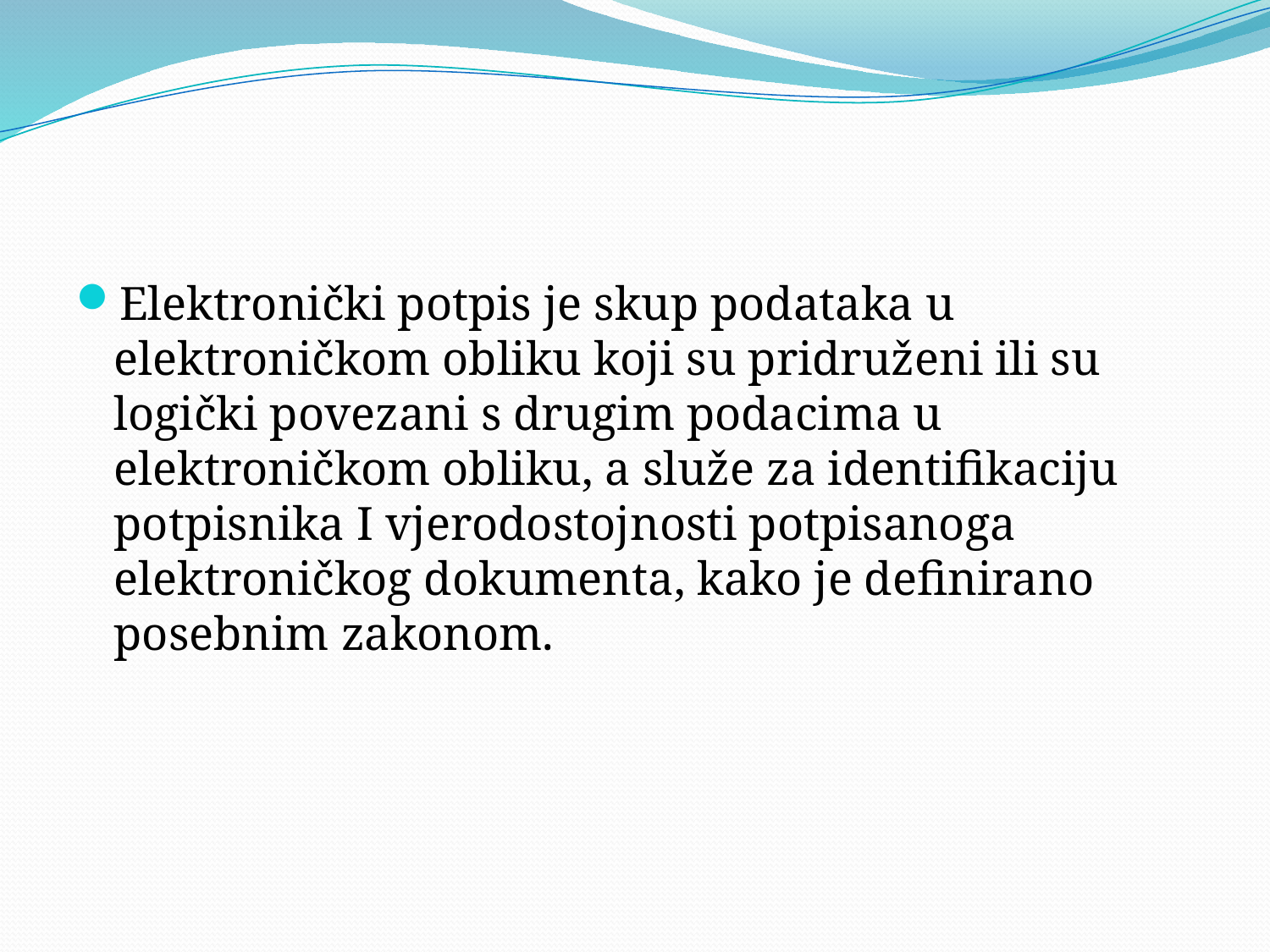

#
Elektronički potpis je skup podataka u elektroničkom obliku koji su pridruženi ili su logički povezani s drugim podacima u elektroničkom obliku, a služe za identifikaciju potpisnika I vjerodostojnosti potpisanoga elektroničkog dokumenta, kako je definirano posebnim zakonom.